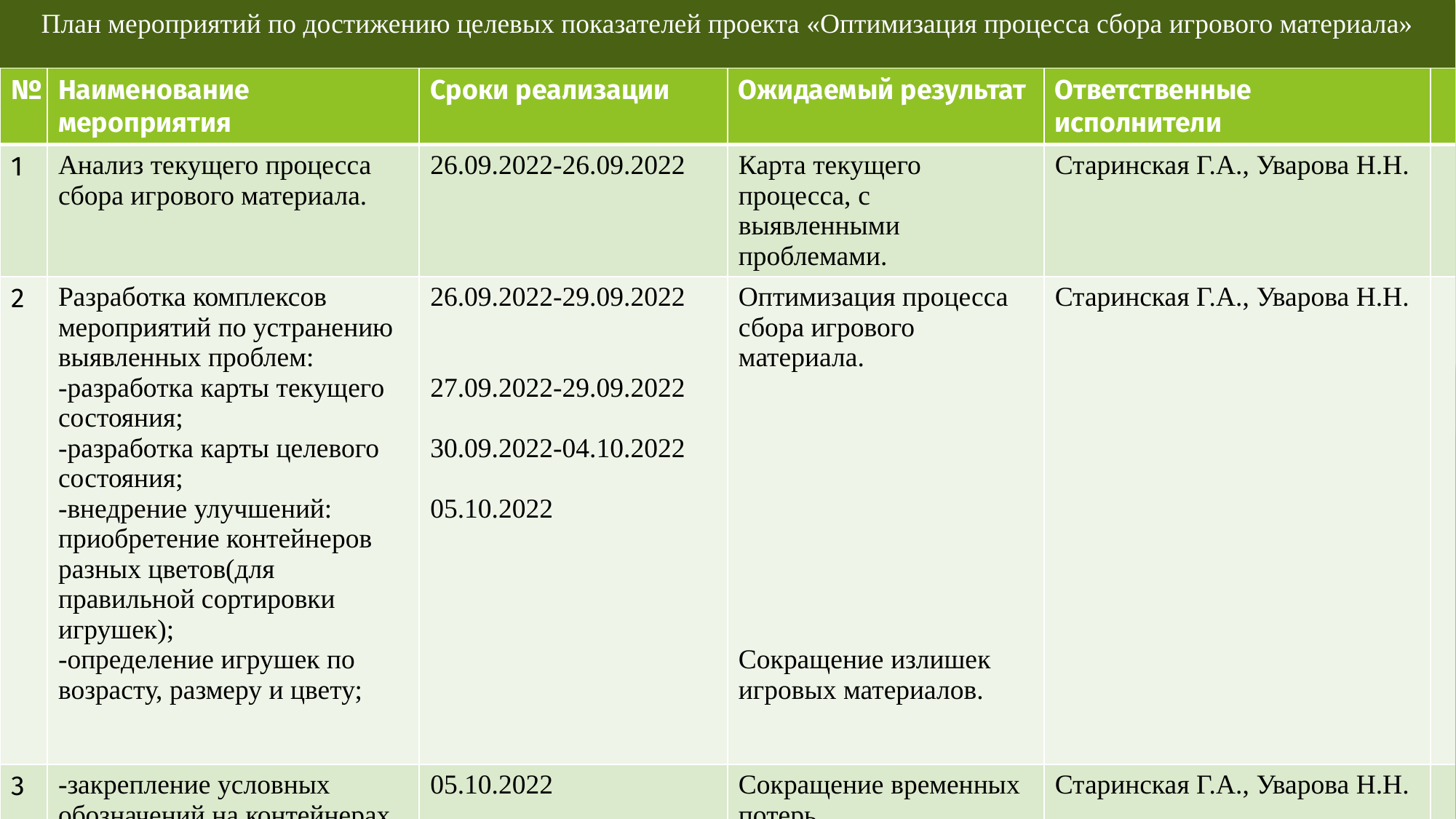

# План мероприятий по достижению целевых показателей проекта «Оптимизация процесса сбора игрового материала»
| № | Наименование мероприятия | Сроки реализации | Ожидаемый результат | Ответственные исполнители |  |
| --- | --- | --- | --- | --- | --- |
| 1 | Анализ текущего процесса сбора игрового материала. | 26.09.2022-26.09.2022 | Карта текущего процесса, с выявленными проблемами. | Старинская Г.А., Уварова Н.Н. |  |
| 2 | Разработка комплексов мероприятий по устранению выявленных проблем: -разработка карты текущего состояния; -разработка карты целевого состояния; -внедрение улучшений: приобретение контейнеров разных цветов(для правильной сортировки игрушек); -определение игрушек по возрасту, размеру и цвету; | 26.09.2022-29.09.2022 27.09.2022-29.09.2022 30.09.2022-04.10.2022 05.10.2022 | Оптимизация процесса сбора игрового материала. Сокращение излишек игровых материалов. | Старинская Г.А., Уварова Н.Н. |  |
| 3 | -закрепление условных обозначений на контейнерах, стендах, д./играх, книгах; -расстановка игровых предметов в соответствии с условными обозначениями. | 05.10.2022 | Сокращение временных потерь. | Старинская Г.А., Уварова Н.Н. |  |
| 4 | Совещание по защите. | 05.10.2022 | Принятие результатов и внесение поправок. | Старинская Г.А., Уварова Н.Н. |  |
| 5 | Закрепление результатов и закрытие проекта. | 05.10.2022 | Процесс оптимизации сбора игровых материалов –утвержден и введен в жизнь ДОУ. | Старинская Г.А., Уварова Н.Н. |  |